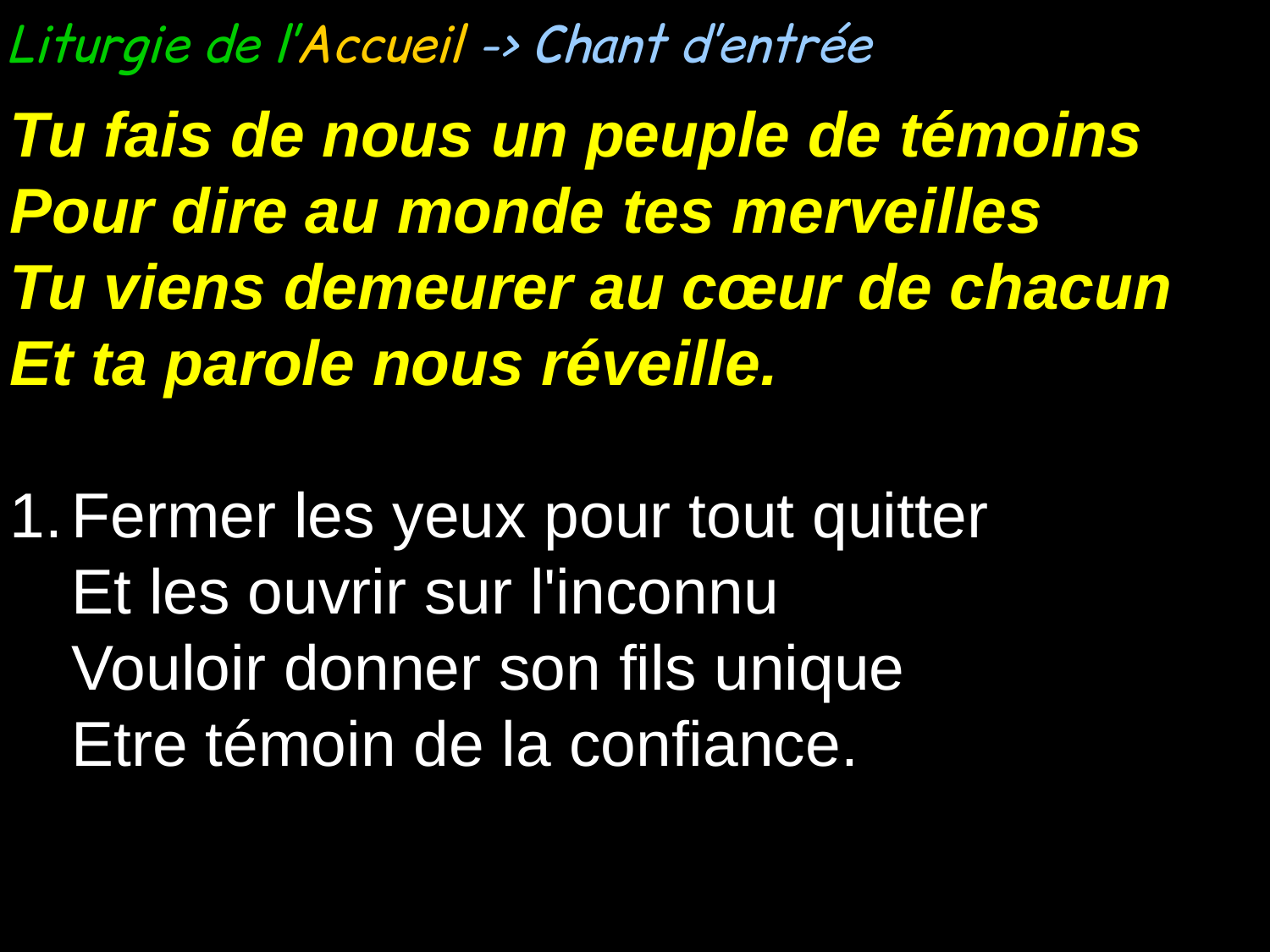

Liturgie de l’Accueil -> Chant d’entrée
Tu fais de nous un peuple de témoins
Pour dire au monde tes merveilles
Tu viens demeurer au cœur de chacun
Et ta parole nous réveille.

1.	Fermer les yeux pour tout quitter
	Et les ouvrir sur l'inconnu
	Vouloir donner son fils unique
	Etre témoin de la confiance.